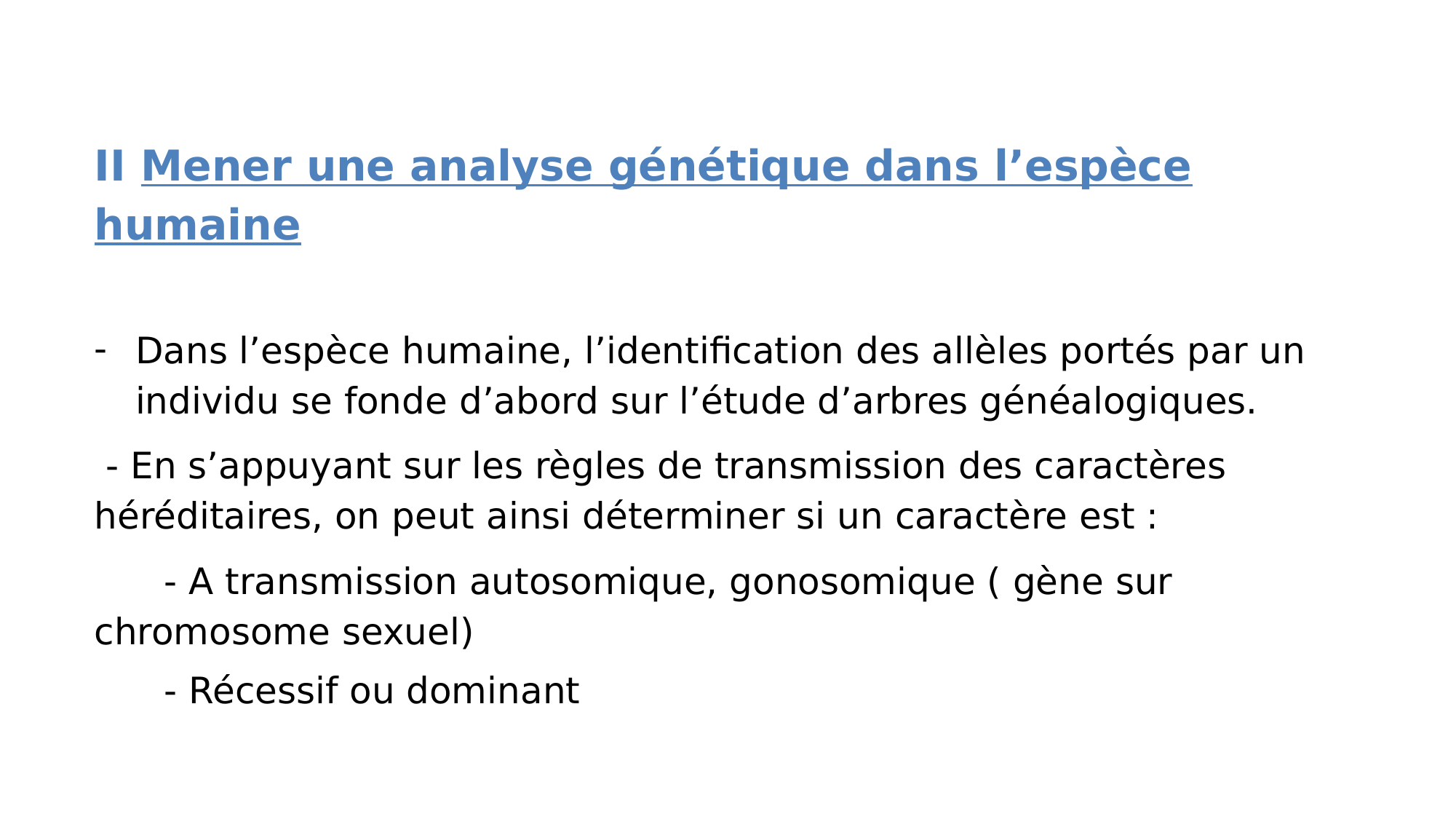

II Mener une analyse génétique dans l’espèce humaine

Dans l’espèce humaine, l’identification des allèles portés par un individu se fonde d’abord sur l’étude d’arbres généalogiques.
 - En s’appuyant sur les règles de transmission des caractères héréditaires, on peut ainsi déterminer si un caractère est :
      - A transmission autosomique, gonosomique ( gène sur chromosome sexuel)
      - Récessif ou dominant